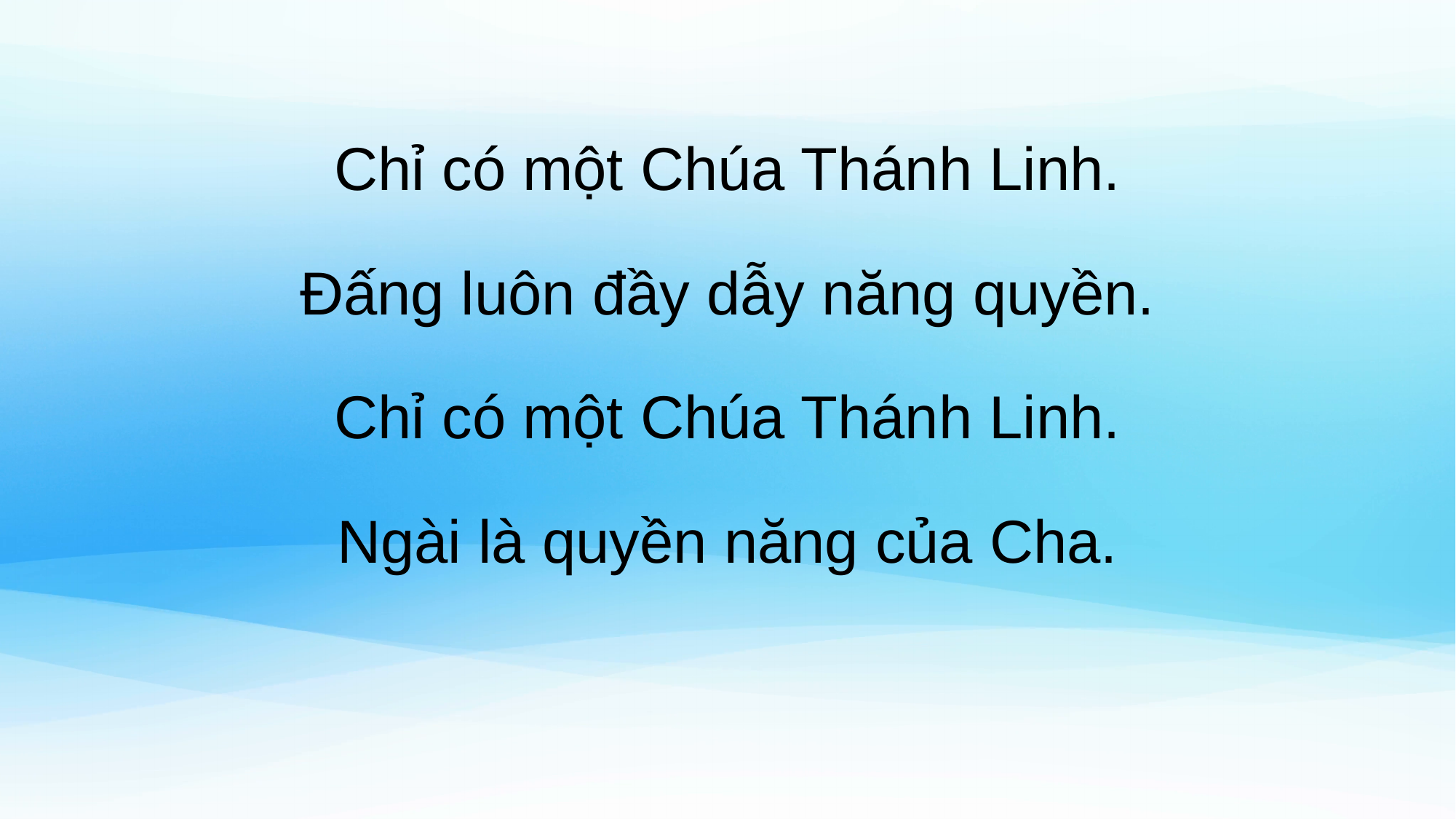

Chỉ có một Chúa Thánh Linh.
Đấng luôn đầy dẫy năng quyền.
Chỉ có một Chúa Thánh Linh.
Ngài là quyền năng của Cha.